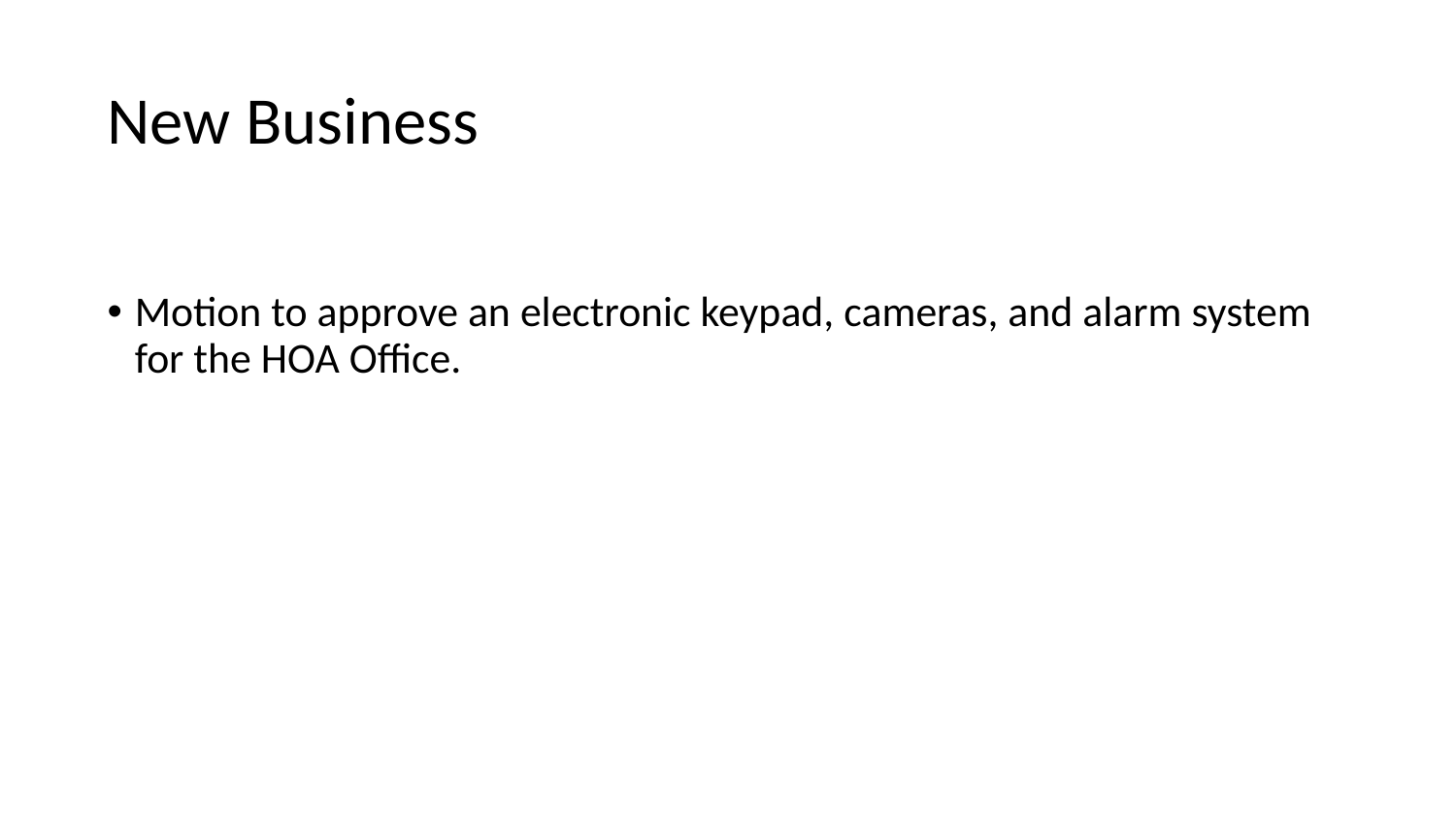

# New Business

Motion to approve an electronic keypad, cameras, and alarm system for the HOA Office.
27